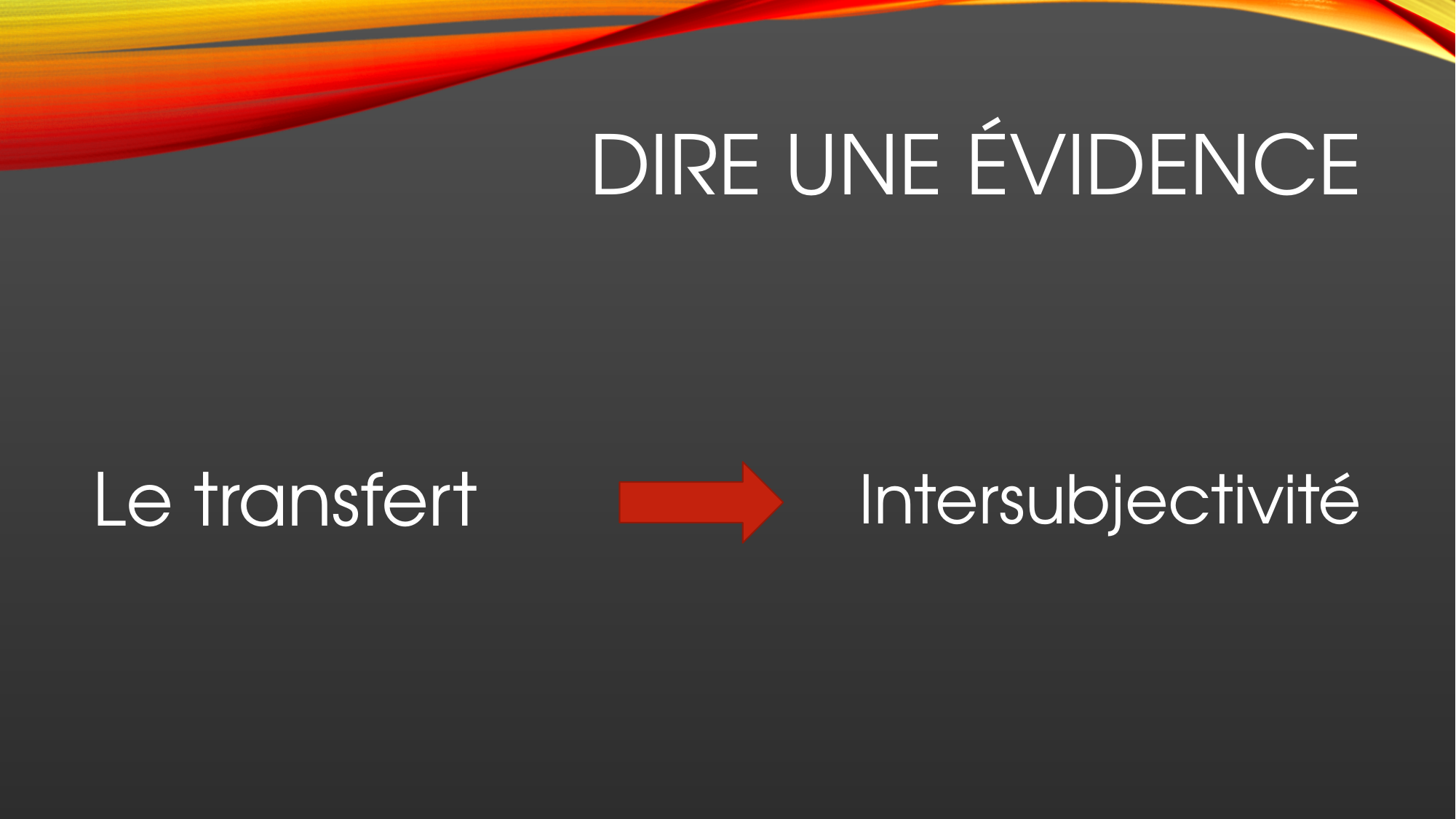

# Dire une évidence
Le transfert
Intersubjectivité